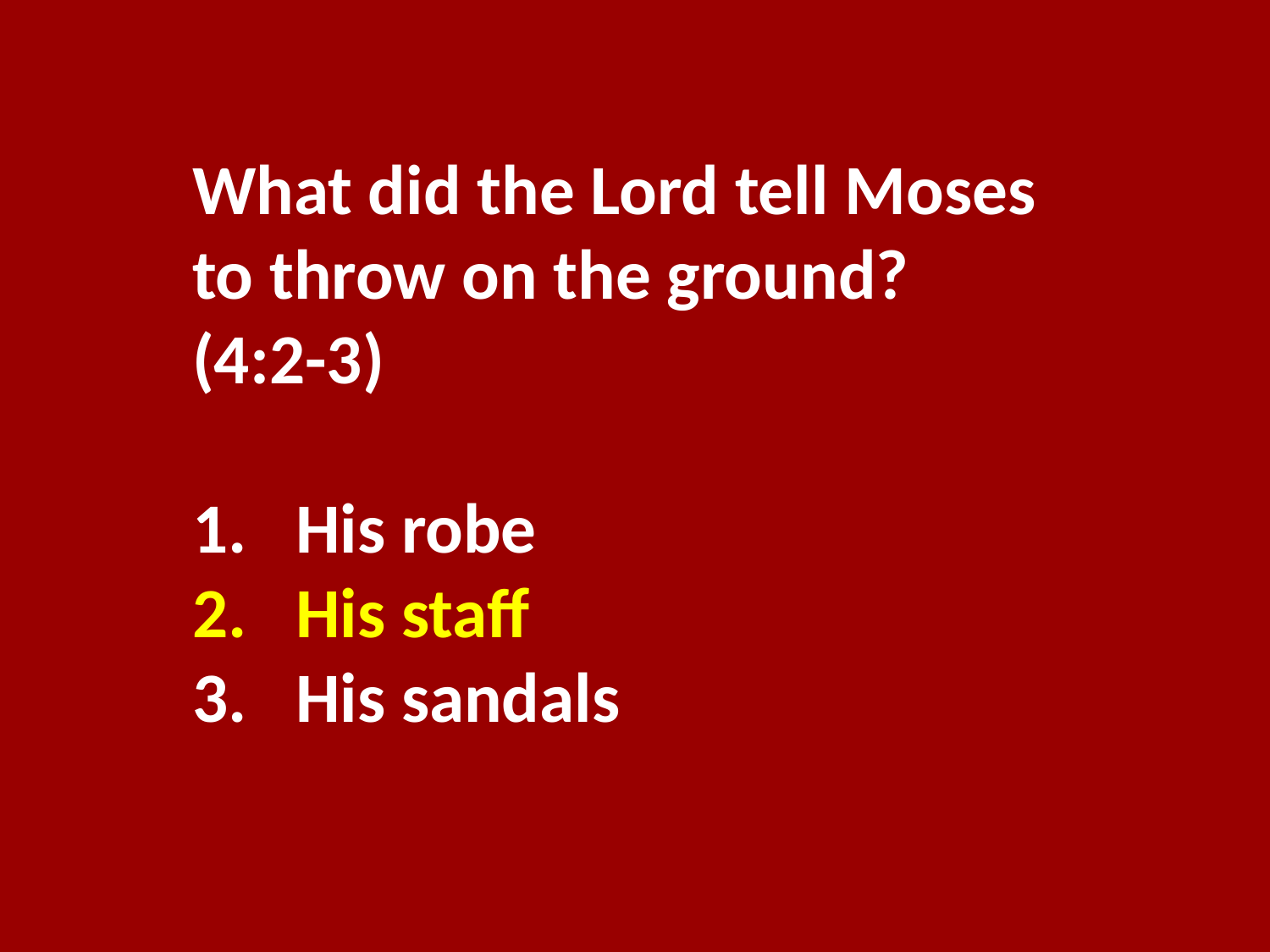

What did the Lord tell Moses to throw on the ground? (4:2-3)

His robe
His staff
His sandals